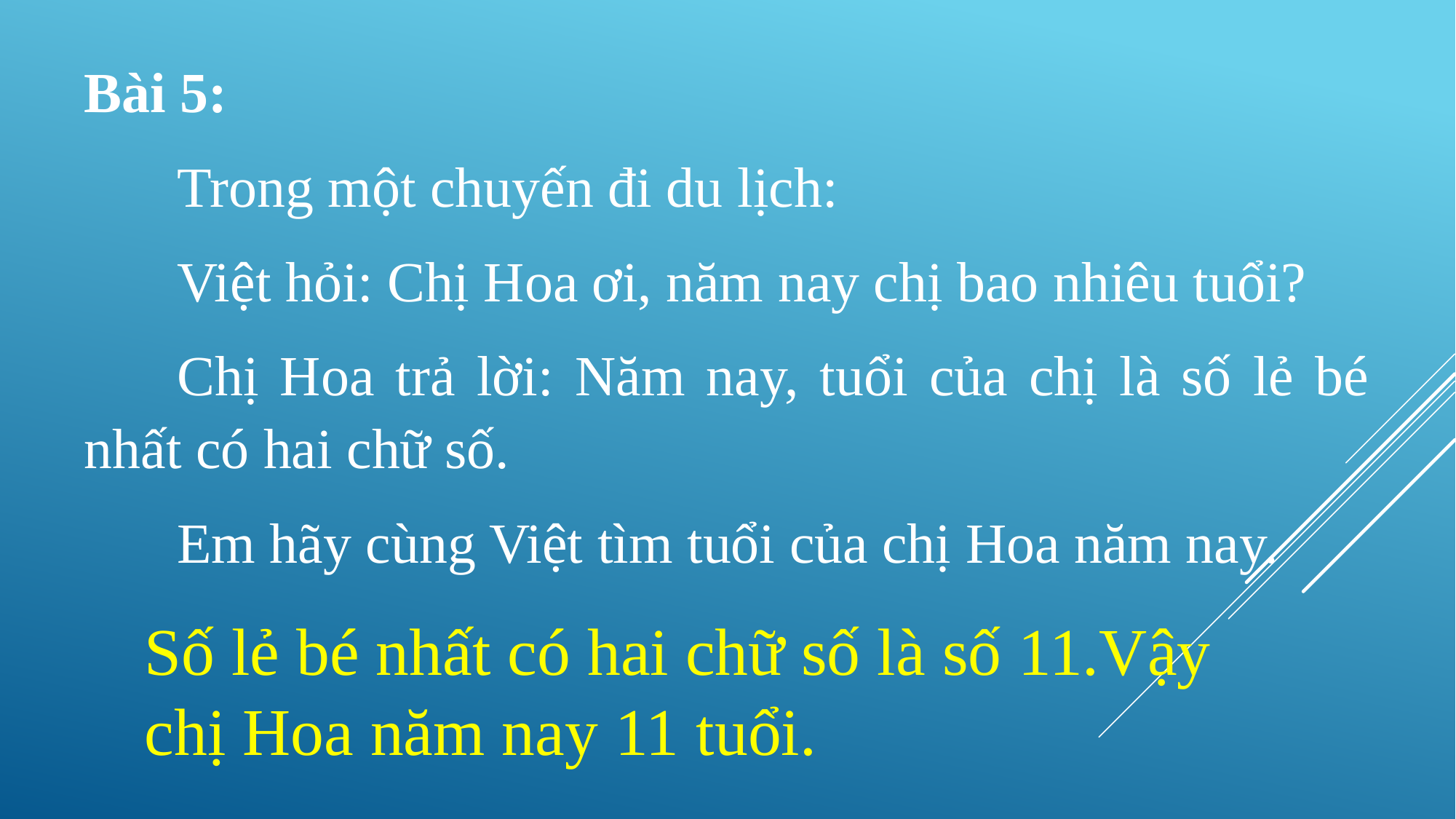

Bài 5:
	Trong một chuyến đi du lịch:
	Việt hỏi: Chị Hoa ơi, năm nay chị bao nhiêu tuổi?
	Chị Hoa trả lời: Năm nay, tuổi của chị là số lẻ bé nhất có hai chữ số.
	Em hãy cùng Việt tìm tuổi của chị Hoa năm nay.
Số lẻ bé nhất có hai chữ số là số 11.Vậy chị Hoa năm nay 11 tuổi.